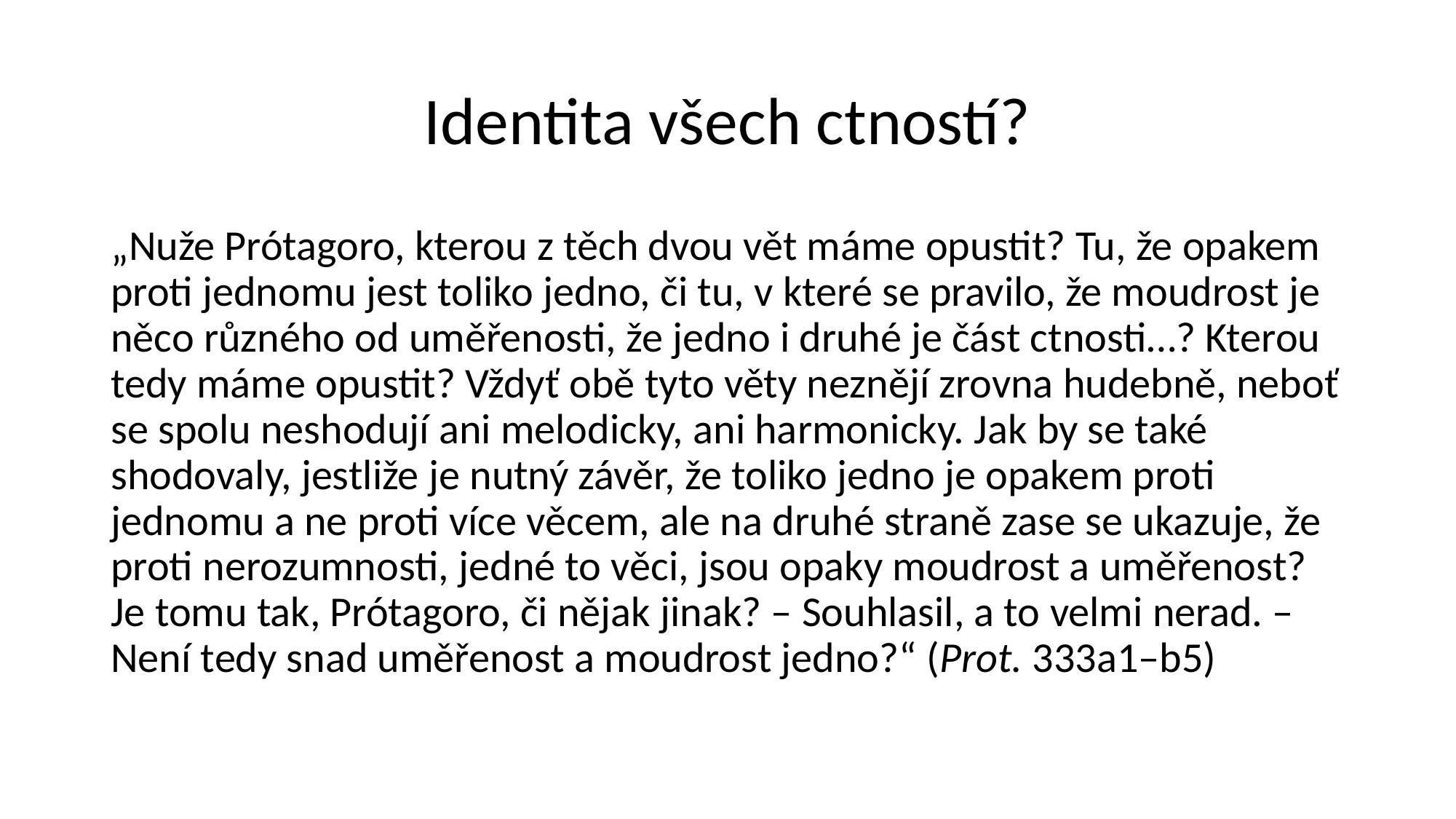

# Identita všech ctností?
„Nuže Prótagoro, kterou z těch dvou vět máme opustit? Tu, že opakem proti jednomu jest toliko jedno, či tu, v které se pravilo, že moudrost je něco různého od uměřenosti, že jedno i druhé je část ctnosti…? Kterou tedy máme opustit? Vždyť obě tyto věty neznějí zrovna hudebně, neboť se spolu neshodují ani melodicky, ani harmonicky. Jak by se také shodovaly, jestliže je nutný závěr, že toliko jedno je opakem proti jednomu a ne proti více věcem, ale na druhé straně zase se ukazuje, že proti nerozumnosti, jedné to věci, jsou opaky moudrost a uměřenost? Je tomu tak, Prótagoro, či nějak jinak? – Souhlasil, a to velmi nerad. – Není tedy snad uměřenost a moudrost jedno?“ (Prot. 333a1–b5)